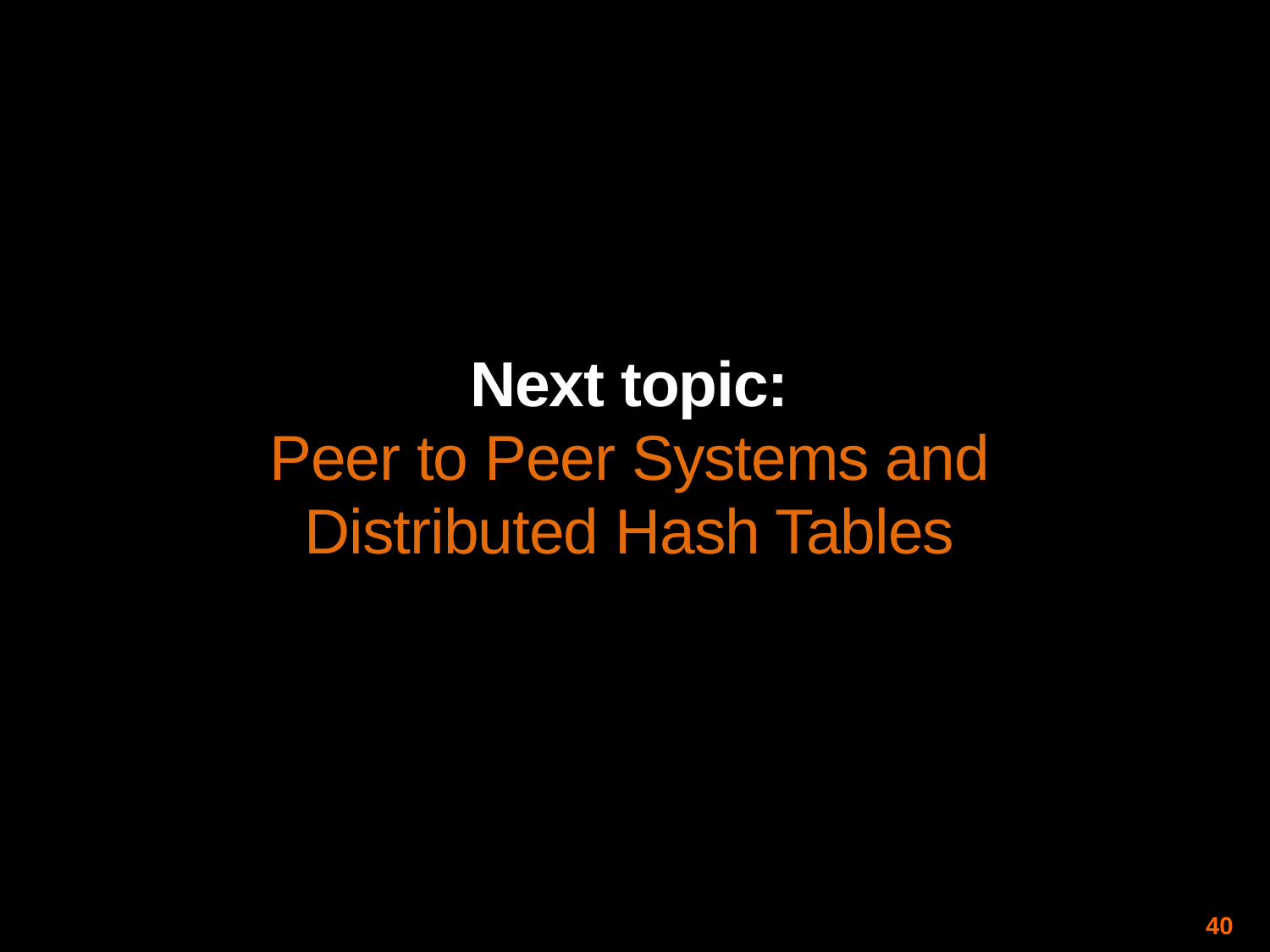

Next topic:
Peer to Peer Systems and
Distributed Hash Tables
40